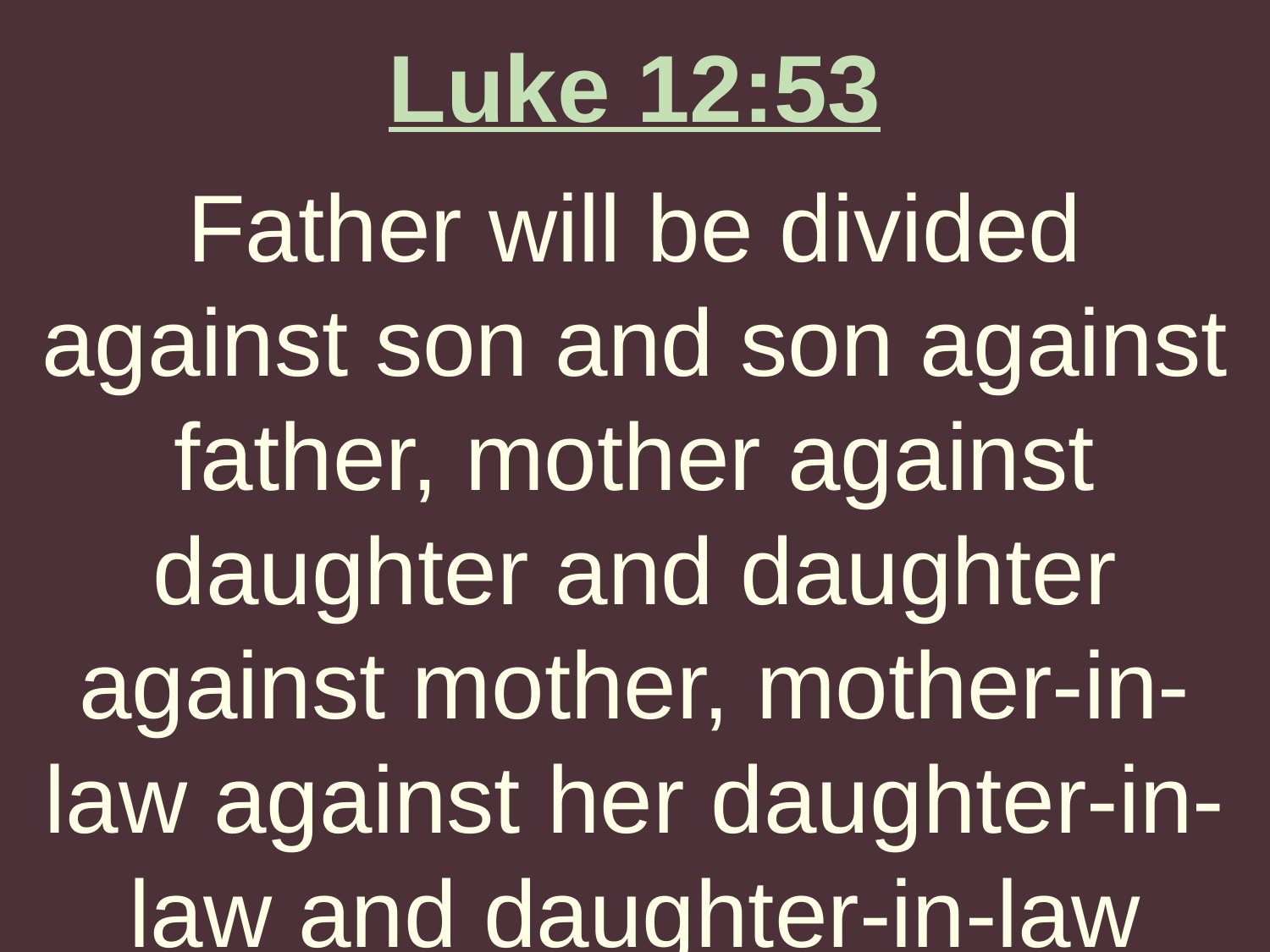

Luke 12:53

Father will be divided against son and son against father, mother against daughter and daughter against mother, mother-in-law against her daughter-in-law and daughter-in-law against her mother-in-law.”